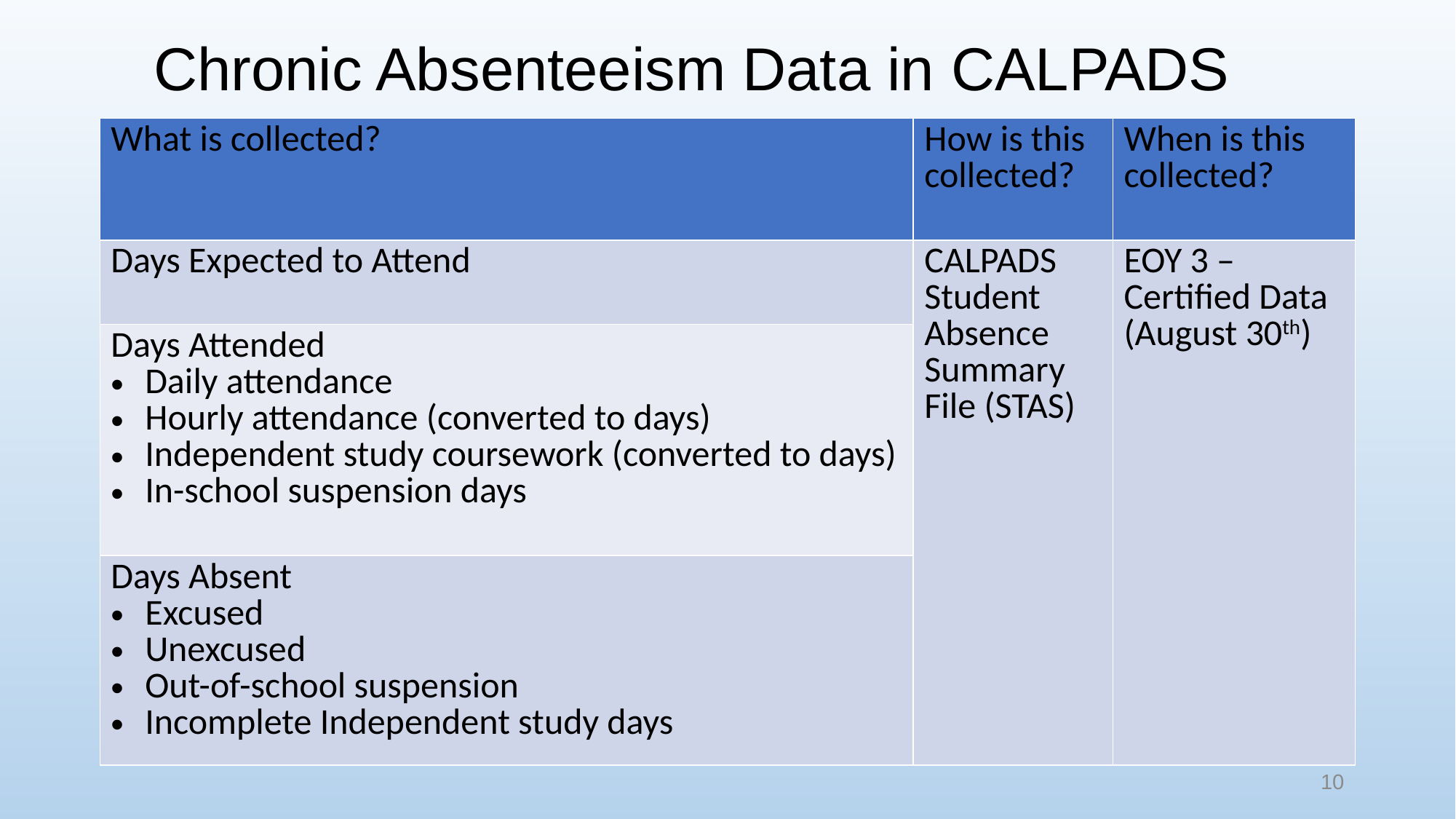

# Chronic Absenteeism Data in CALPADS
| What is collected? | How is this collected? | When is this collected? |
| --- | --- | --- |
| Days Expected to Attend | CALPADS Student Absence Summary File (STAS) | EOY 3 – Certified Data (August 30th) |
| Days Attended Daily attendance Hourly attendance (converted to days) Independent study coursework (converted to days) In-school suspension days |  |  |
| Days Absent Excused Unexcused Out-of-school suspension Incomplete Independent study days |  |  |

10